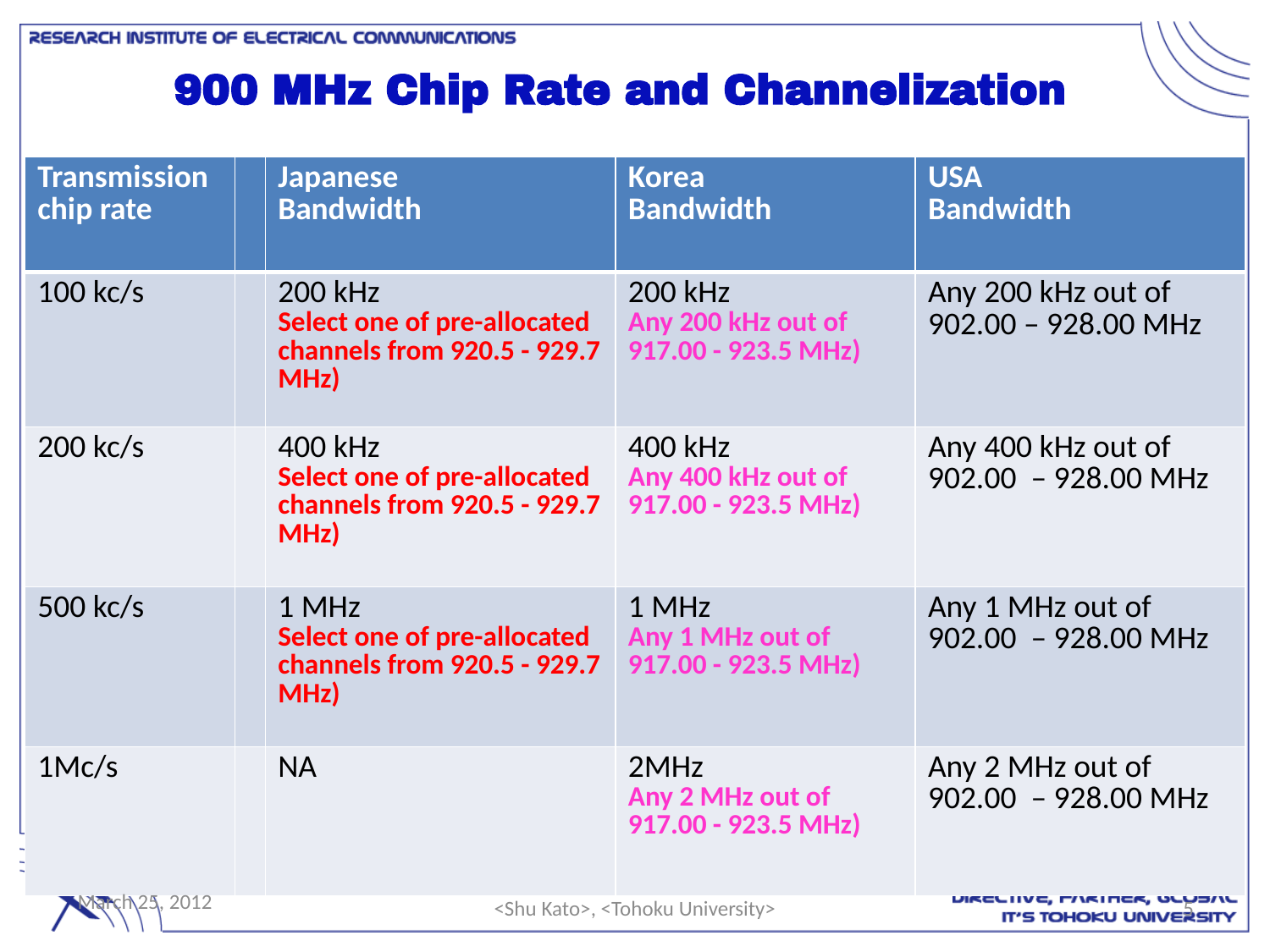

# 900 MHz Chip Rate and Channelization
| Transmission chip rate |  | Japanese Bandwidth | Korea Bandwidth | USA Bandwidth |
| --- | --- | --- | --- | --- |
| 100 kc/s |  | 200 kHz Select one of pre-allocated channels from 920.5 - 929.7 MHz) | 200 kHz Any 200 kHz out of 917.00 - 923.5 MHz) | Any 200 kHz out of 902.00 – 928.00 MHz |
| 200 kc/s |  | 400 kHz Select one of pre-allocated channels from 920.5 - 929.7 MHz) | 400 kHz Any 400 kHz out of 917.00 - 923.5 MHz) | Any 400 kHz out of 902.00 – 928.00 MHz |
| 500 kc/s |  | 1 MHz Select one of pre-allocated channels from 920.5 - 929.7 MHz) | 1 MHz Any 1 MHz out of 917.00 - 923.5 MHz) | Any 1 MHz out of 902.00 – 928.00 MHz |
| 1Mc/s |  | NA | 2MHz Any 2 MHz out of 917.00 - 923.5 MHz) | Any 2 MHz out of 902.00 – 928.00 MHz |
March 25, 2012
<Shu Kato>, <Tohoku University>
5